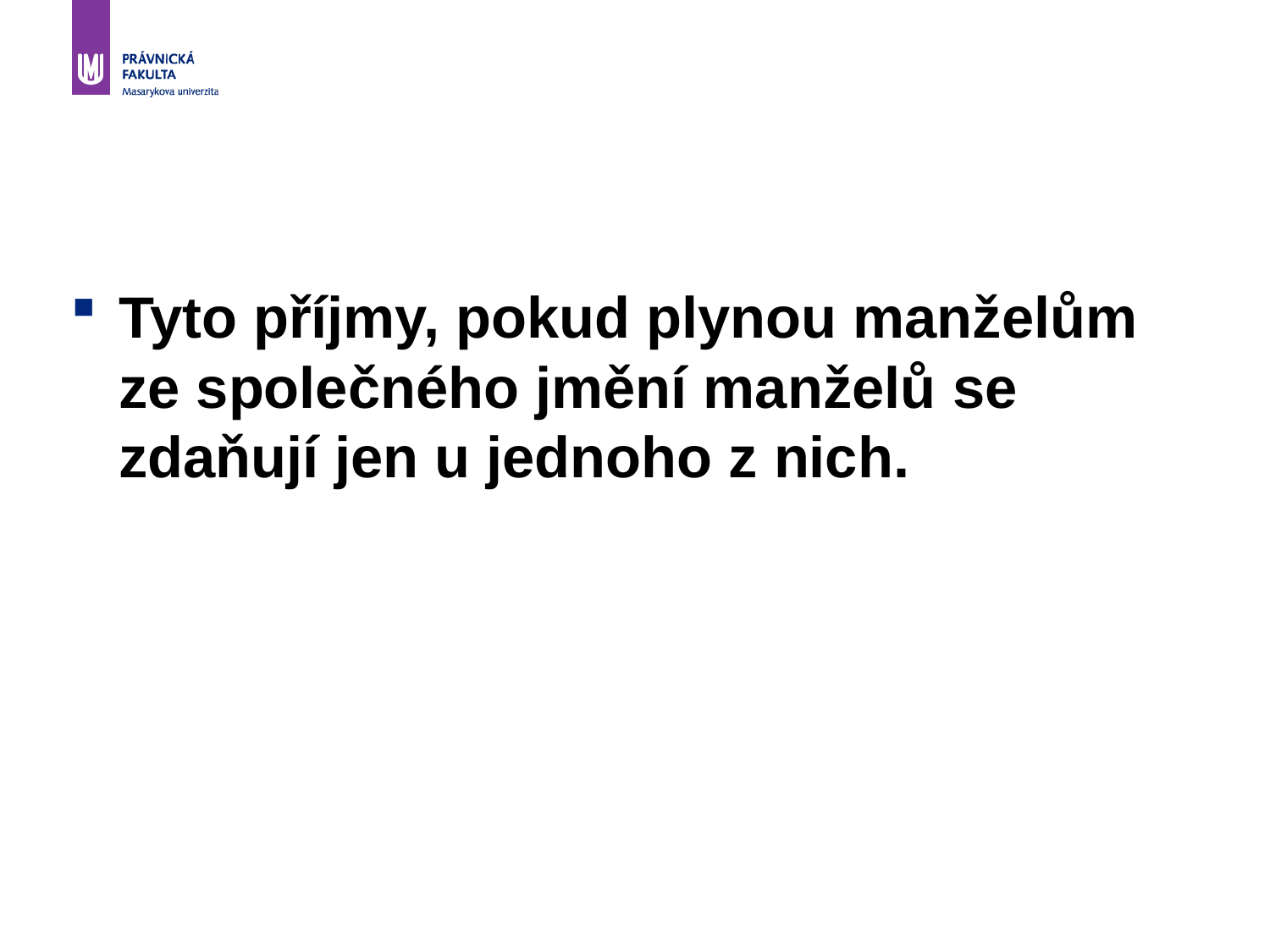

Tyto příjmy, pokud plynou manželům ze společného jmění manželů se zdaňují jen u jednoho z nich.